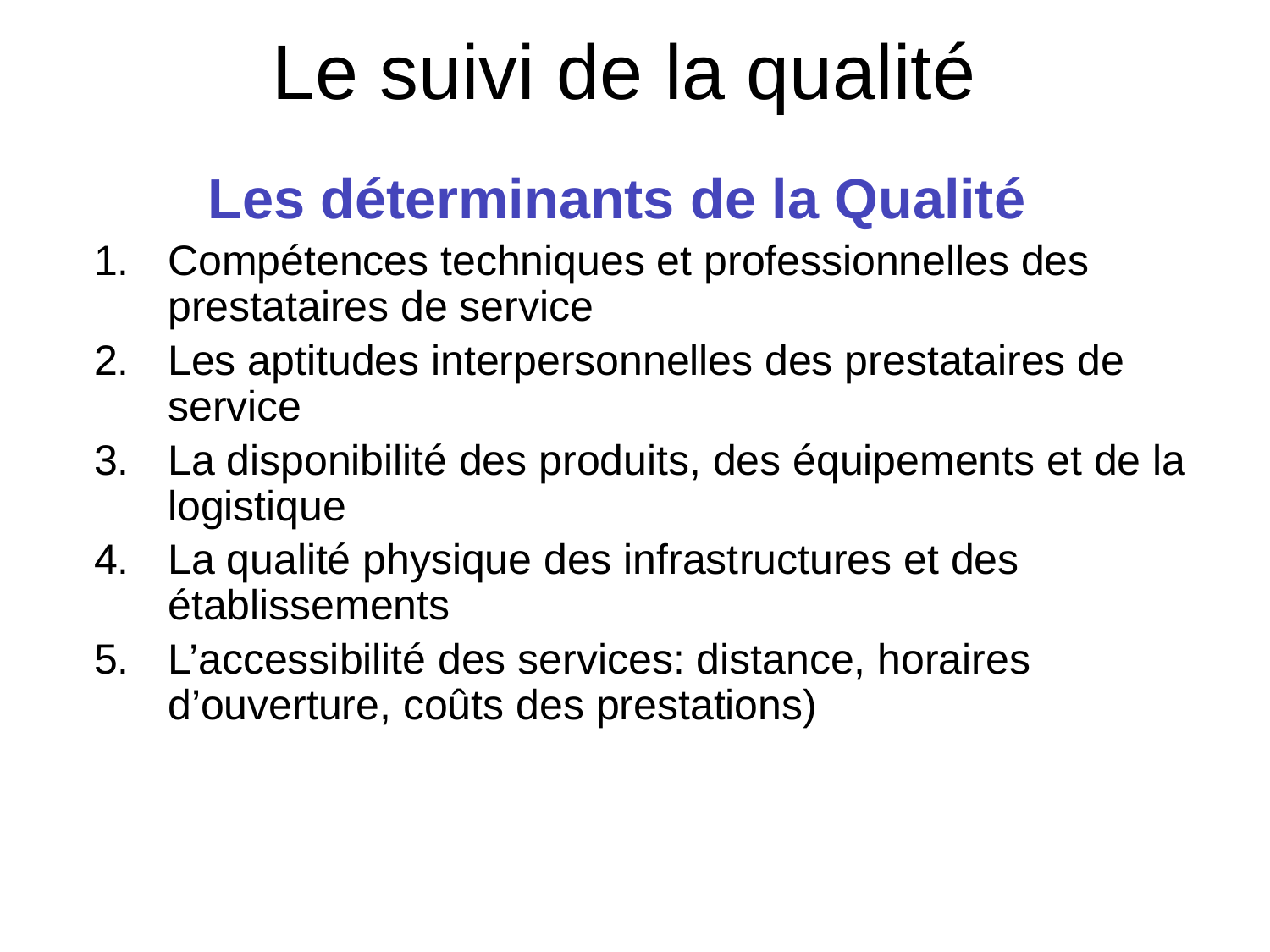

Le suivi de la qualité
Les déterminants de la Qualité
Compétences techniques et professionnelles des prestataires de service
Les aptitudes interpersonnelles des prestataires de service
La disponibilité des produits, des équipements et de la logistique
La qualité physique des infrastructures et des établissements
L’accessibilité des services: distance, horaires d’ouverture, coûts des prestations)